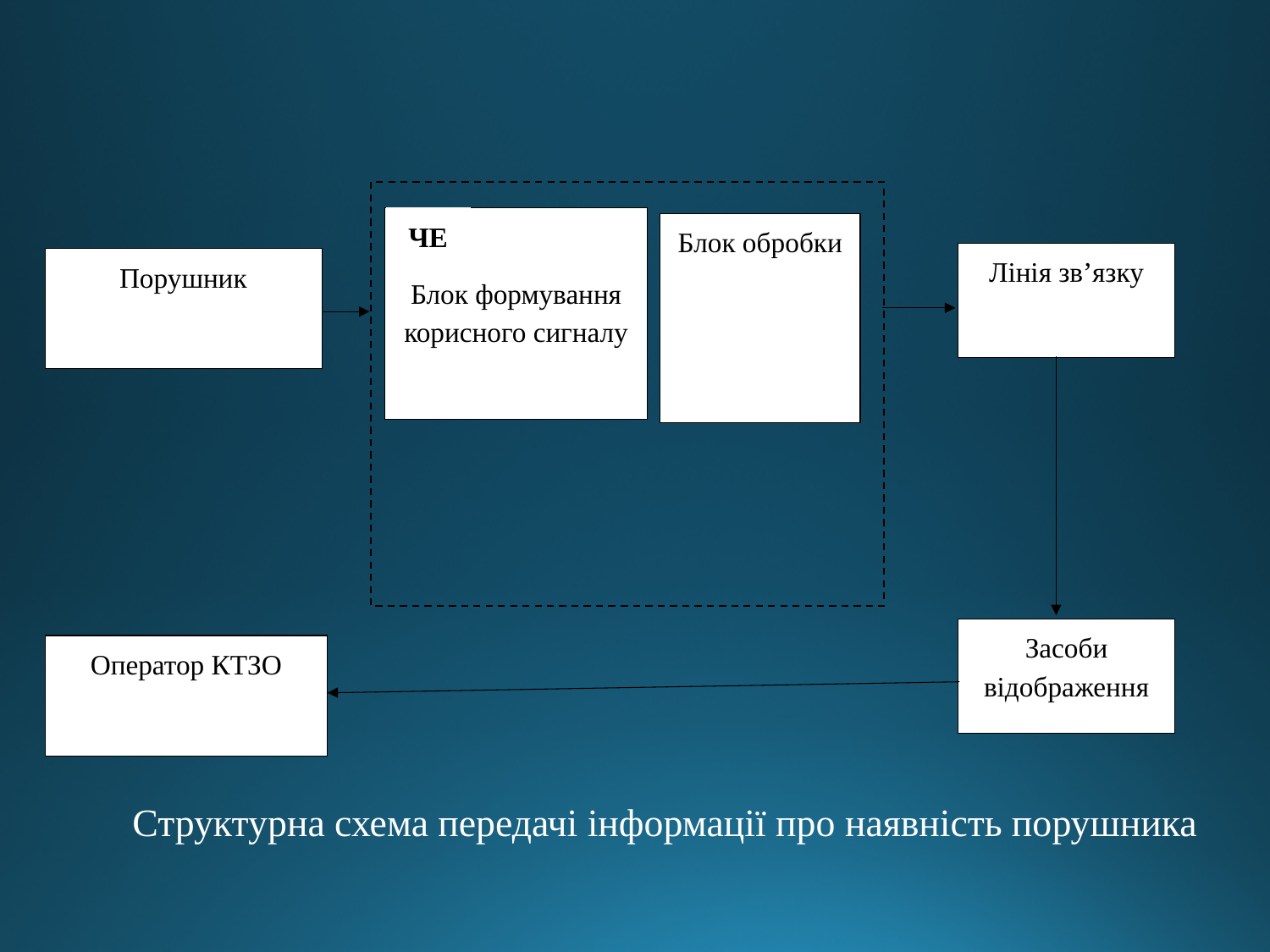

Блок формування корисного сигналу
ЧЕ
Блок обробки
Лінія зв’язку
Порушник

Засоби відображення
Оператор КТЗО
Структурна схема передачі інформації про наявність порушника